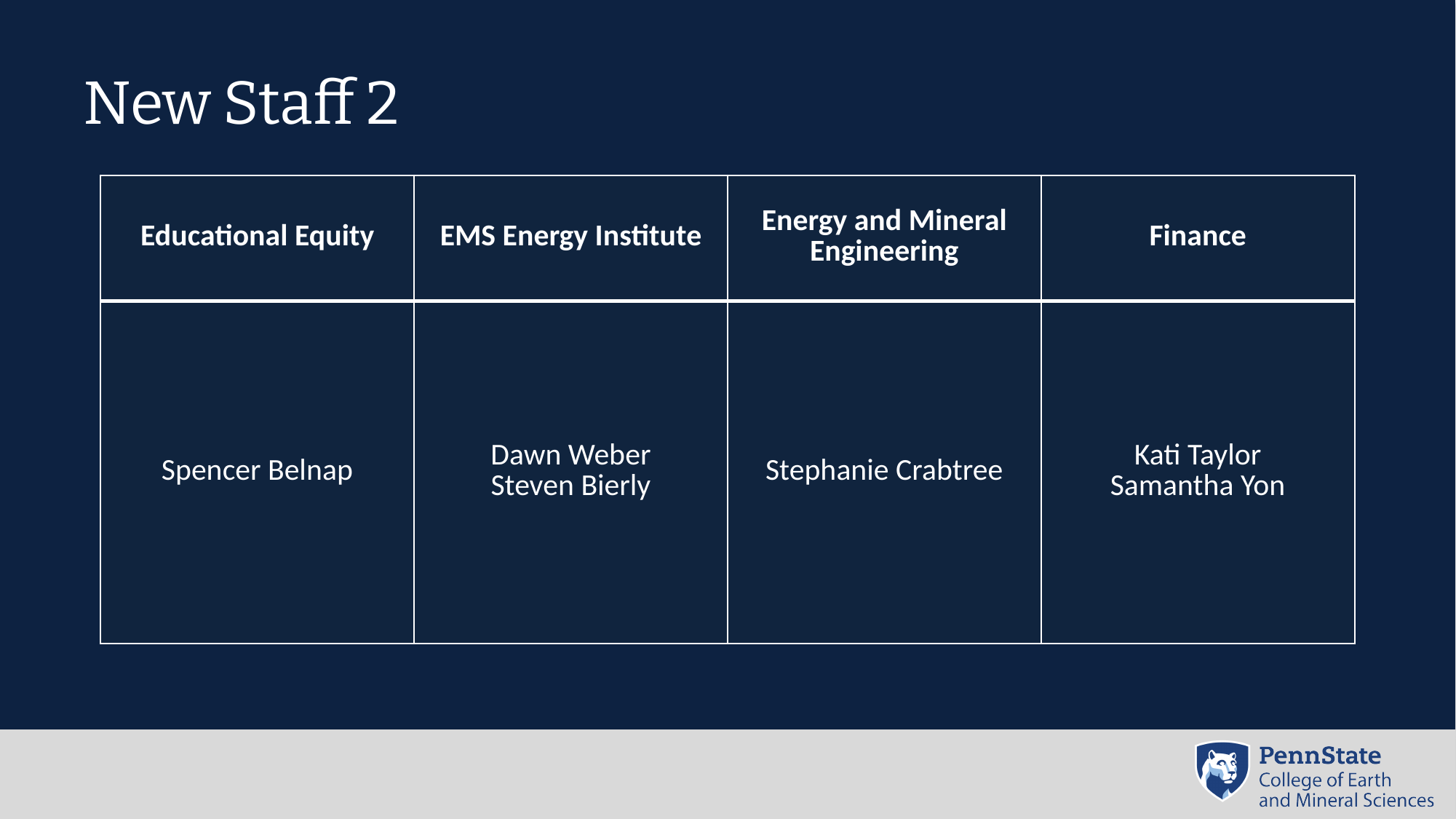

# New Staff 2
| Educational Equity | EMS Energy Institute | Energy and Mineral Engineering | Finance |
| --- | --- | --- | --- |
| Spencer Belnap | Dawn Weber Steven Bierly | Stephanie Crabtree | Kati Taylor Samantha Yon |